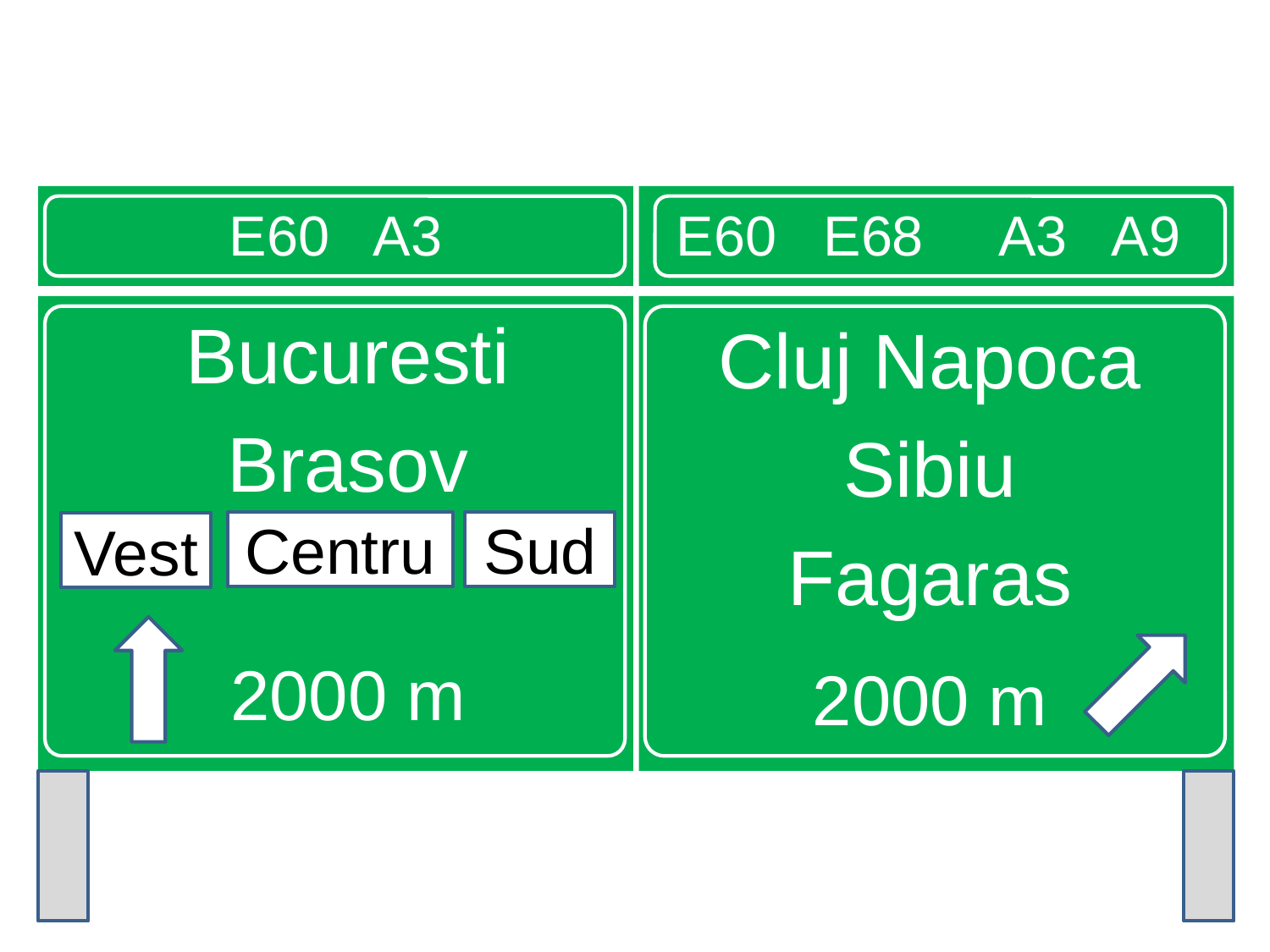

E60   A3
E60   E68     A3   A9

Bucuresti
Brasov

2000 m
Cluj Napoca
Sibiu
Fagaras

2000 m

Centru
Sud
Vest